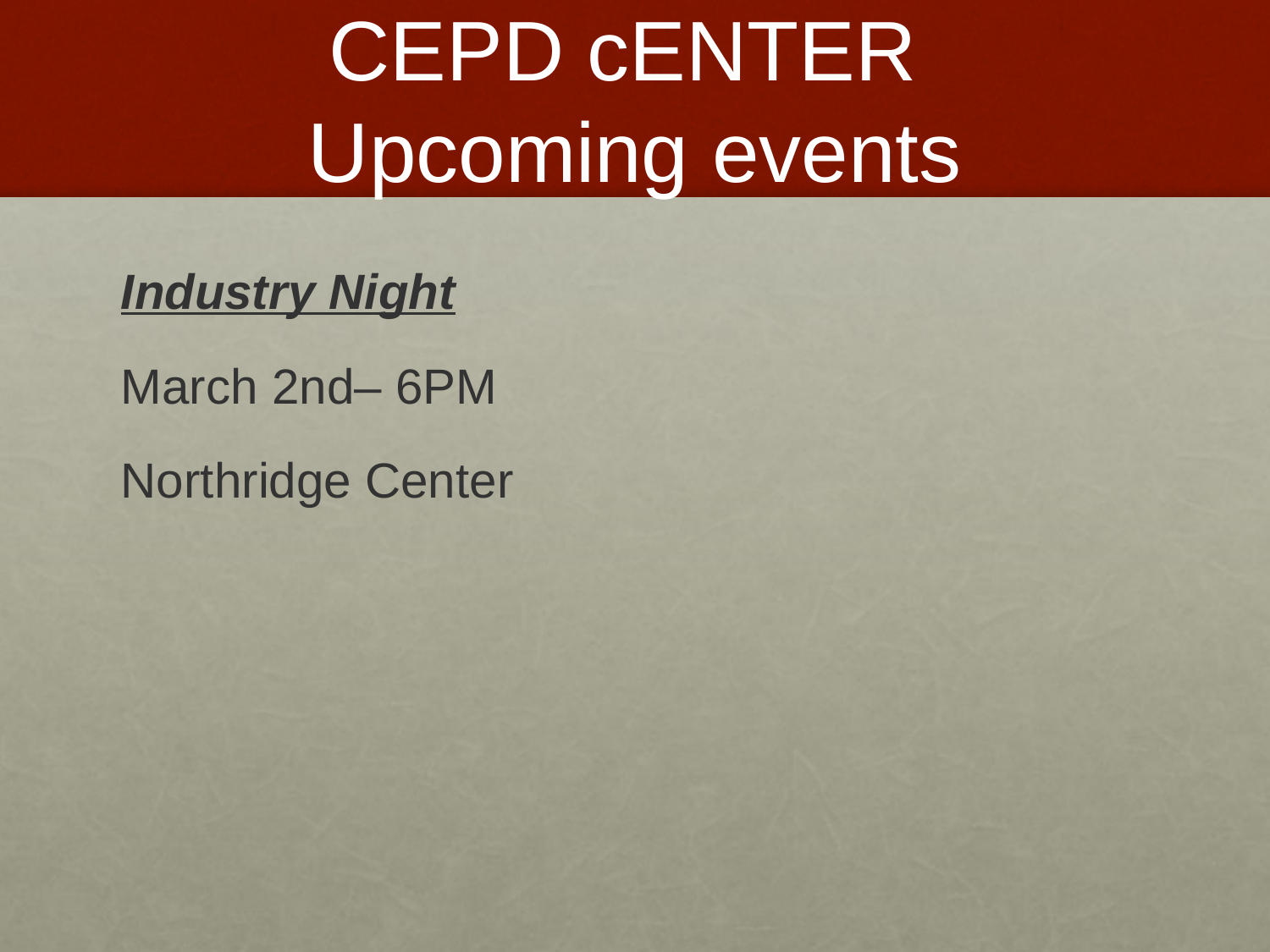

# CEPD cENTER Upcoming events
Industry Night
March 2nd– 6PM
Northridge Center